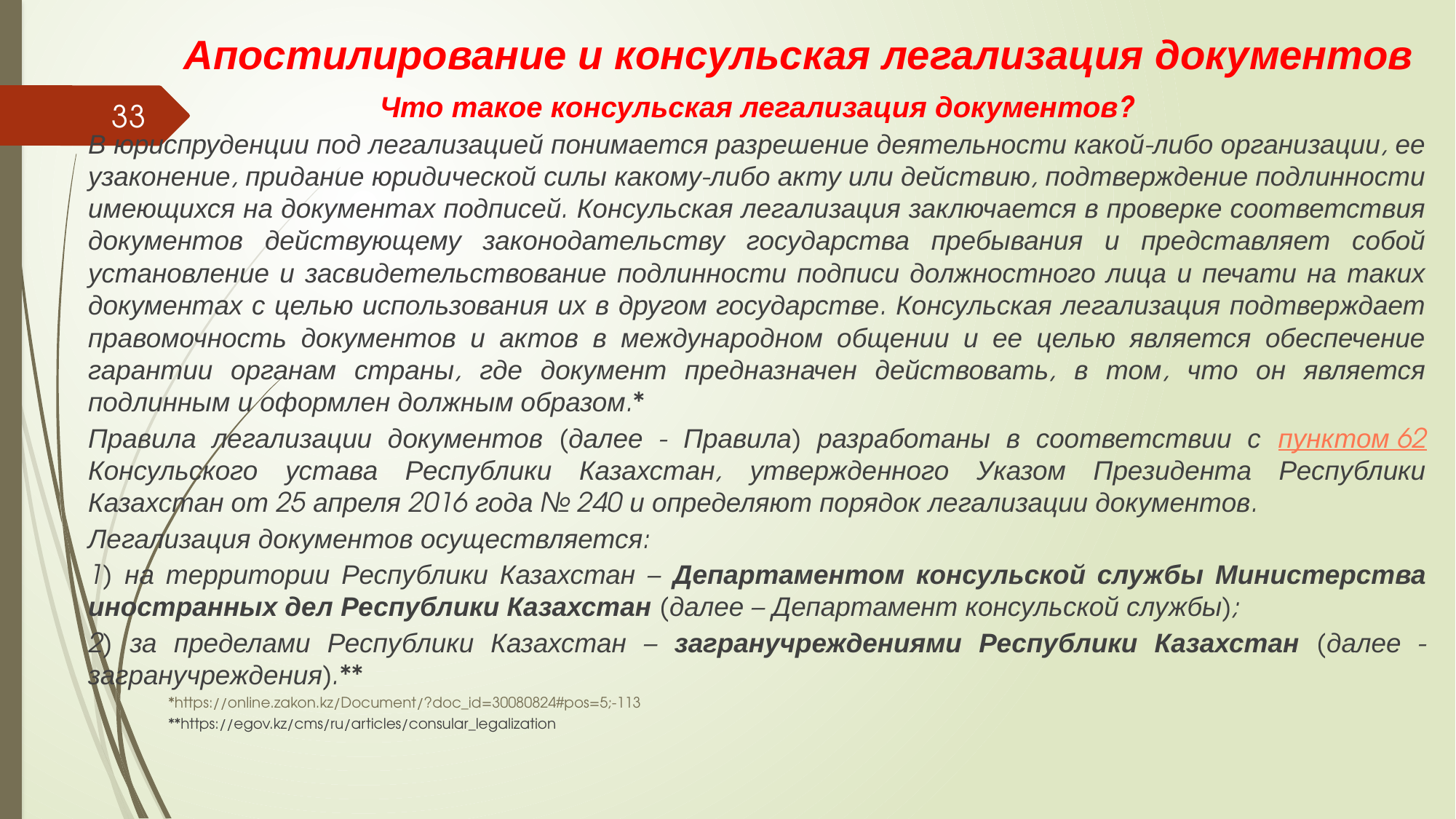

# Апостилирование и консульская легализация документов
Что такое консульская легализация документов?
В юриспруденции под легализацией понимается разрешение деятельности какой-либо организации, ее узаконение, придание юридической силы какому-либо акту или действию, подтверждение подлинности имеющихся на документах подписей. Консульская легализация заключается в проверке соответствия документов действующему законодательству государства пребывания и представляет собой установление и засвидетельствование подлинности подписи должностного лица и печати на таких документах с целью использования их в другом государстве. Консульская легализация подтверждает правомочность документов и актов в международном общении и ее целью является обеспечение гарантии органам страны, где документ предназначен действовать, в том, что он является подлинным и оформлен должным образом.*
Правила легализации документов (далее - Правила) разработаны в соответствии с пунктом 62 Консульского устава Республики Казахстан, утвержденного Указом Президента Республики Казахстан от 25 апреля 2016 года № 240 и определяют порядок легализации документов.
Легализация документов осуществляется:
1) на территории Республики Казахстан – Департаментом консульской службы Министерства иностранных дел Республики Казахстан (далее – Департамент консульской службы);
2) за пределами Республики Казахстан – загранучреждениями Республики Казахстан (далее - загранучреждения).**
                    *https://online.zakon.kz/Document/?doc_id=30080824#pos=5;-113
                    **https://egov.kz/cms/ru/articles/consular_legalization
33